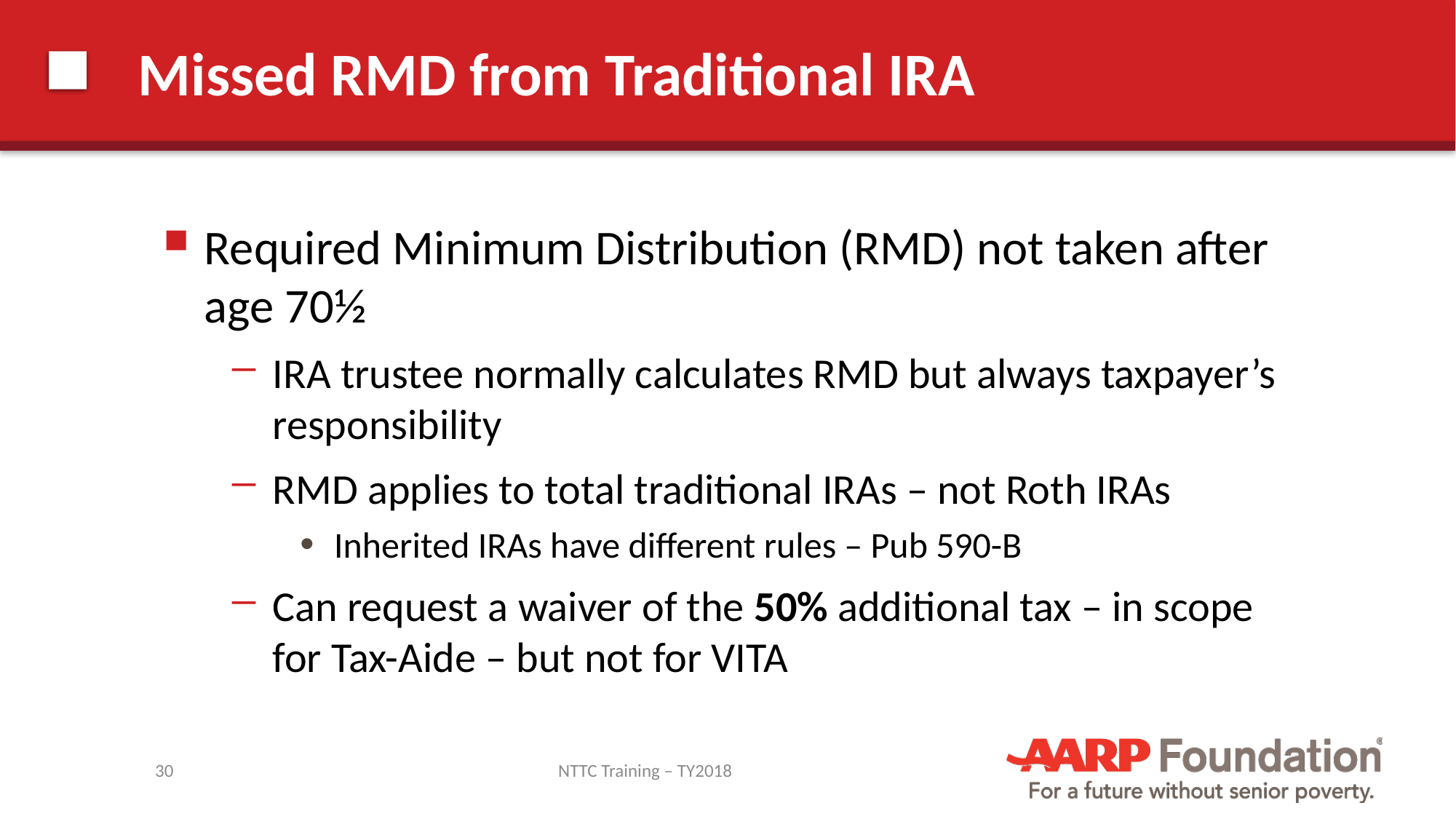

# Missed RMD from Traditional IRA
Required Minimum Distribution (RMD) not taken after age 70½
IRA trustee normally calculates RMD but always taxpayer’s responsibility
RMD applies to total traditional IRAs – not Roth IRAs
Inherited IRAs have different rules – Pub 590-B
Can request a waiver of the 50% additional tax – in scope for Tax-Aide – but not for VITA
30
NTTC Training – TY2018